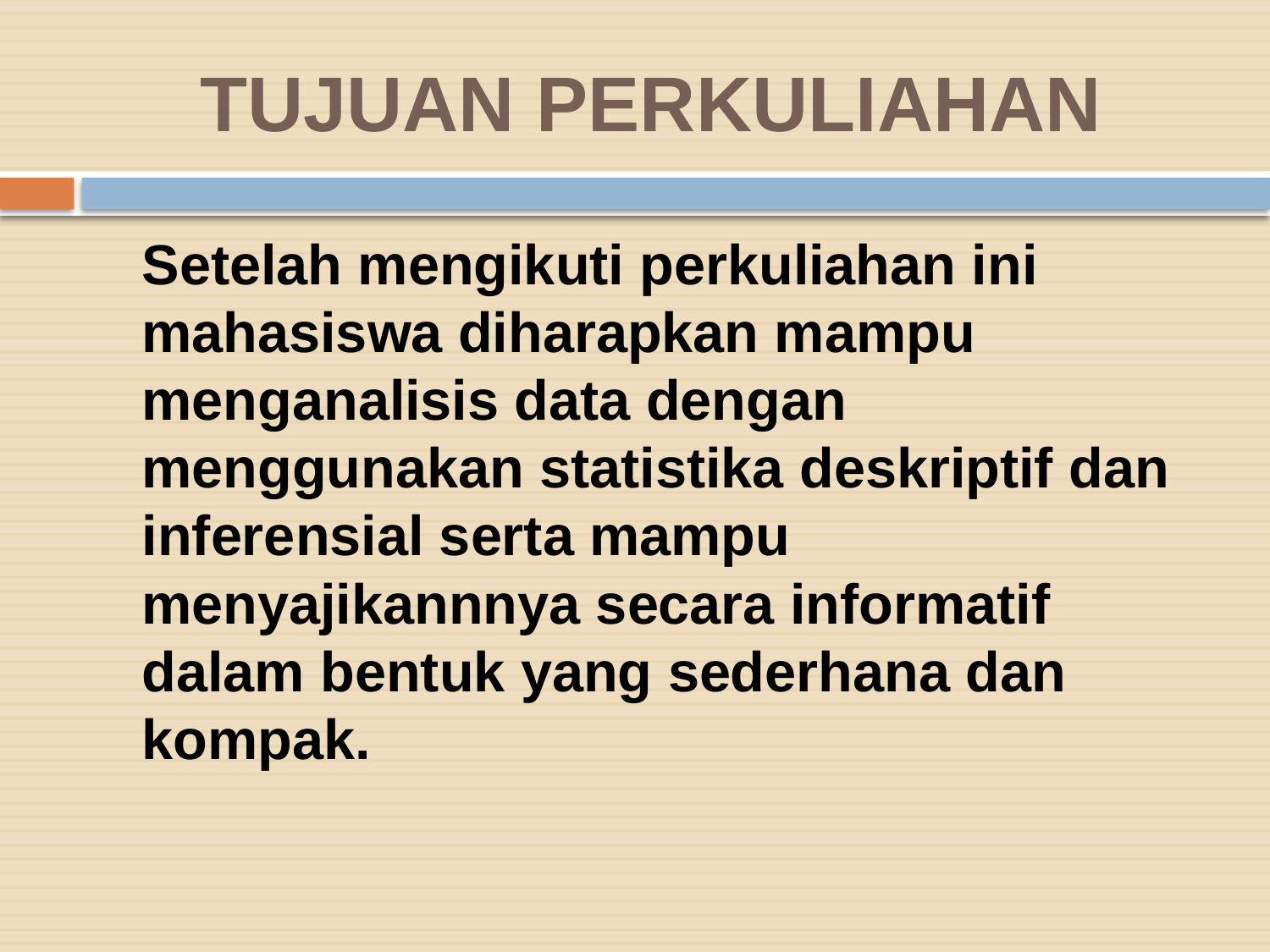

# TUJUAN PERKULIAHAN
	Setelah mengikuti perkuliahan ini mahasiswa diharapkan mampu menganalisis data dengan menggunakan statistika deskriptif dan inferensial serta mampu menyajikannnya secara informatif  dalam bentuk yang sederhana dan kompak.